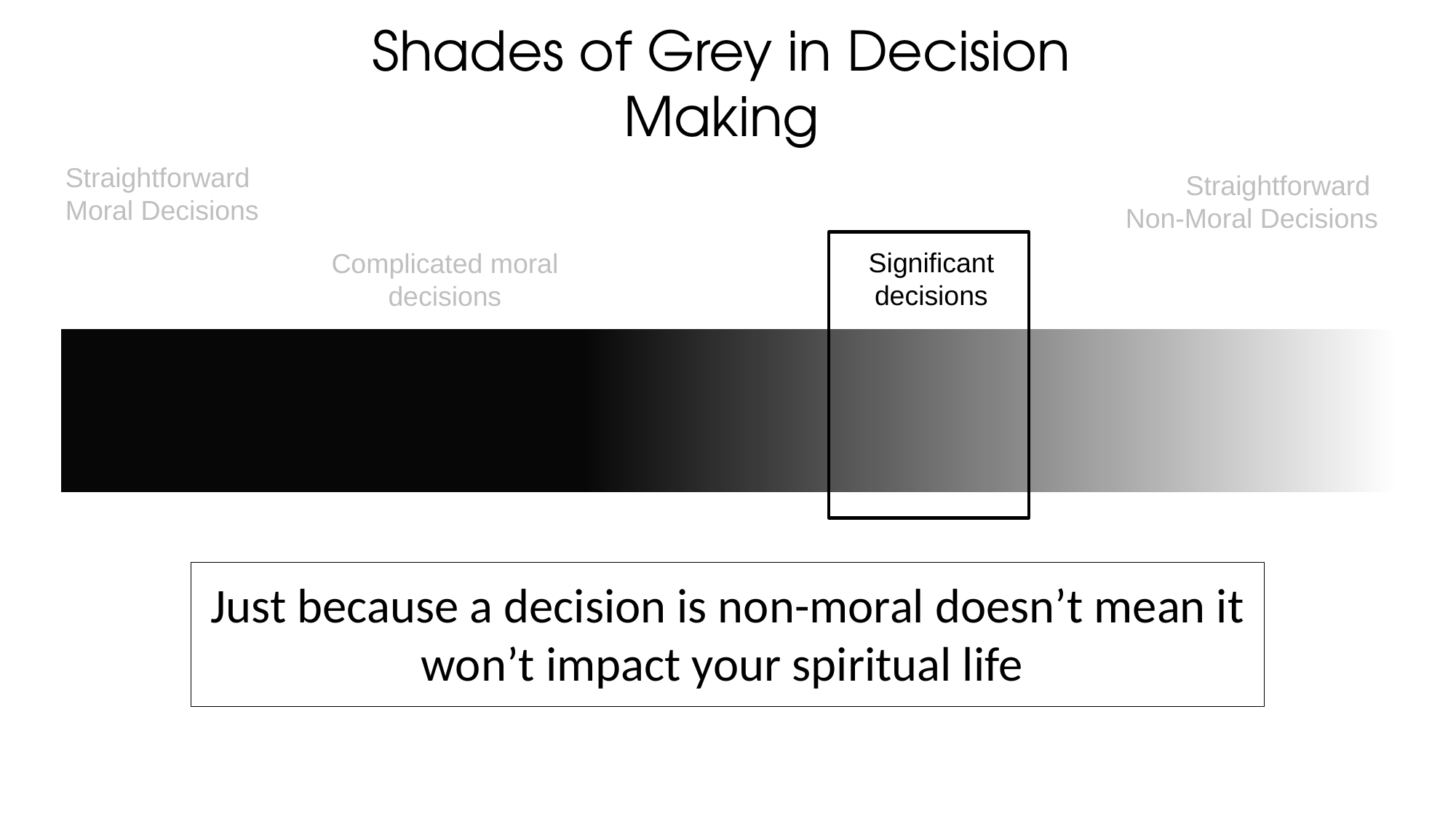

Shades of Grey in Decision Making
Straightforward
Moral Decisions
Straightforward
Non-Moral Decisions

Significant decisions
Complicated moral decisions

Just because a decision is non-moral doesn’t mean it won’t impact your spiritual life